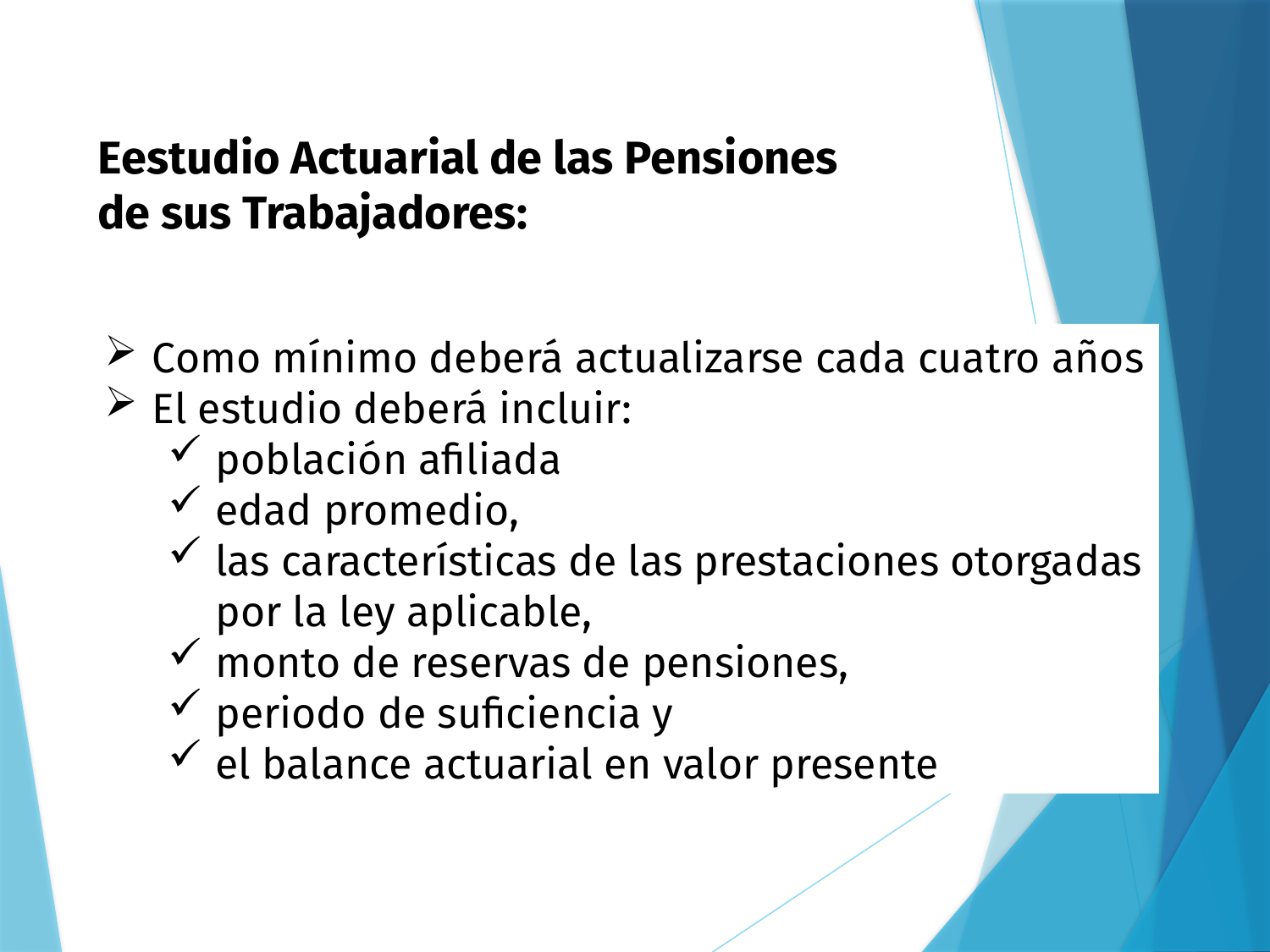

Eestudio Actuarial de las Pensiones
de sus Trabajadores:
Como mínimo deberá actualizarse cada cuatro años
El estudio deberá incluir:
población afiliada
edad promedio,
las características de las prestaciones otorgadas por la ley aplicable,
monto de reservas de pensiones,
periodo de suficiencia y
el balance actuarial en valor presente